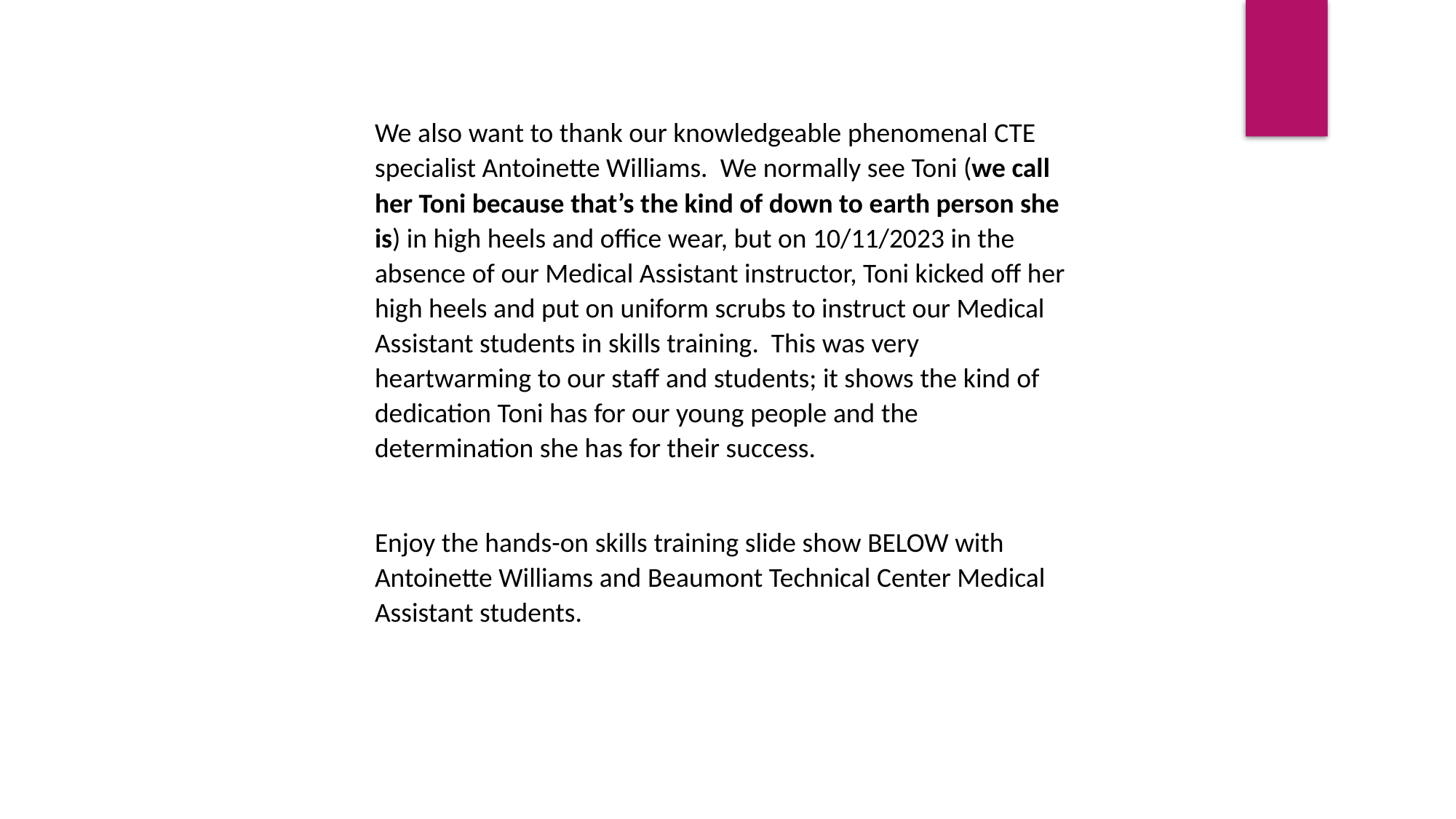

We also want to thank our knowledgeable phenomenal CTE specialist Antoinette Williams.  We normally see Toni (we call her Toni because that’s the kind of down to earth person she is) in high heels and office wear, but on 10/11/2023 in the absence of our Medical Assistant instructor, Toni kicked off her high heels and put on uniform scrubs to instruct our Medical Assistant students in skills training.  This was very heartwarming to our staff and students; it shows the kind of dedication Toni has for our young people and the determination she has for their success.

Enjoy the hands-on skills training slide show BELOW with Antoinette Williams and Beaumont Technical Center Medical Assistant students.